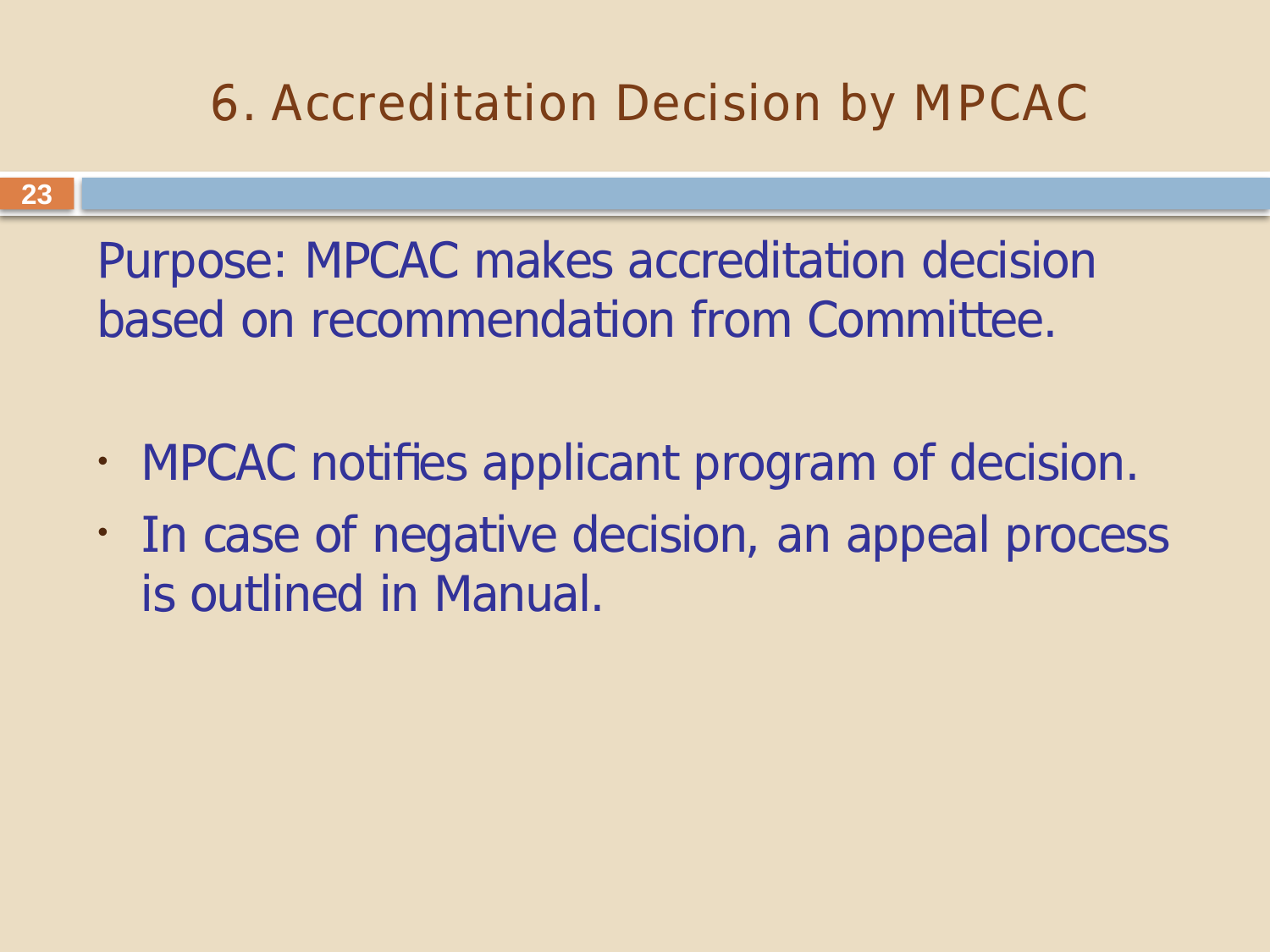

# 6. Accreditation Decision by MPCAC
23
Purpose: MPCAC makes accreditation decision based on recommendation from Committee.

MPCAC notifies applicant program of decision.
In case of negative decision, an appeal process is outlined in Manual.